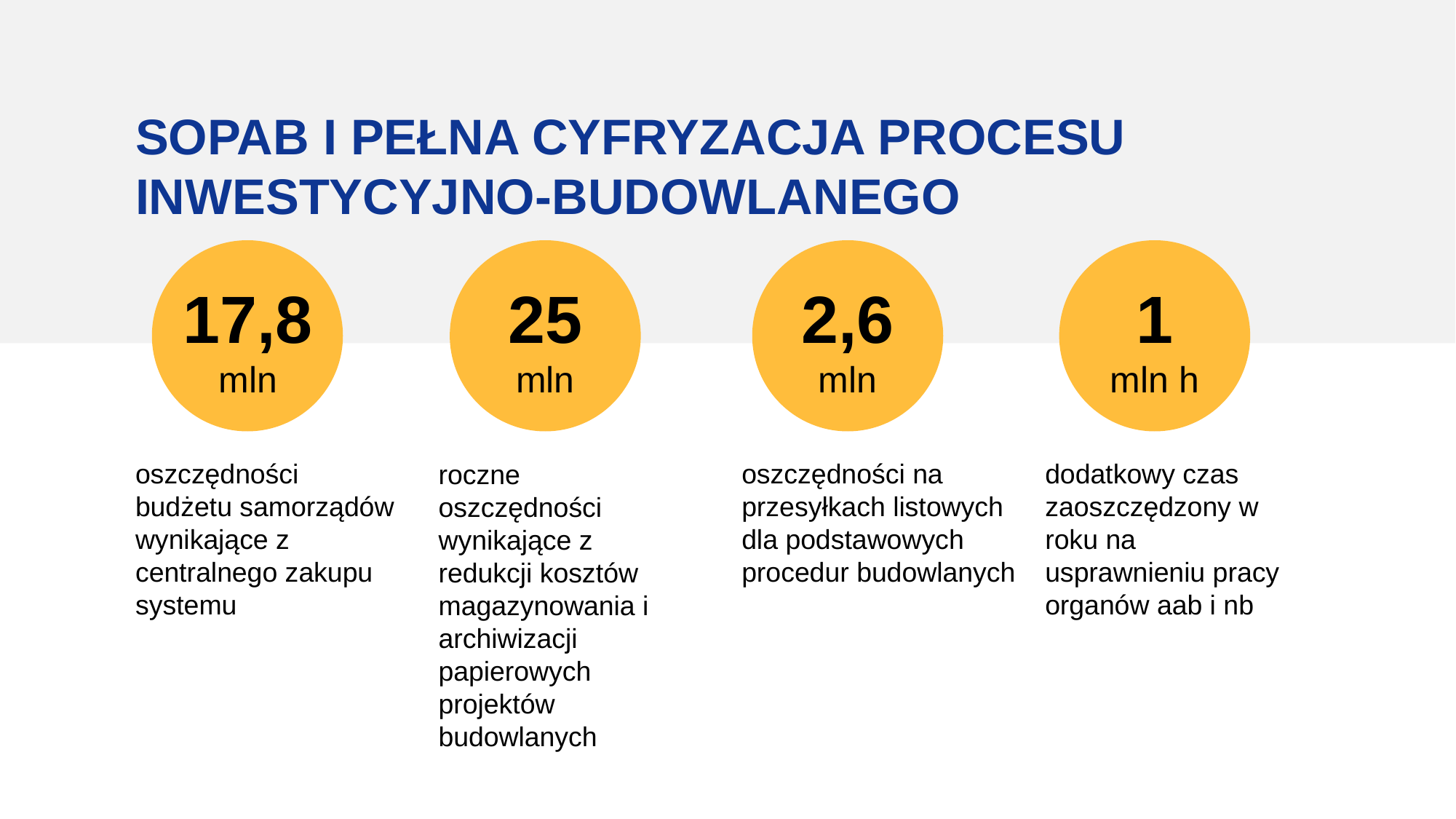

SOPAB I PEŁNA CYFRYZACJA PROCESU INWESTYCYJNO-BUDOWLANEGO

17,8 mln
25
mln
2,6 mln
1
mln h
oszczędności budżetu samorządów wynikające z centralnego zakupu systemu
oszczędności na przesyłkach listowych dla podstawowych procedur budowlanych
dodatkowy czas zaoszczędzony w roku na usprawnieniu pracy organów aab i nb
roczne oszczędności wynikające z redukcji kosztów magazynowania i archiwizacji papierowych projektów budowlanych